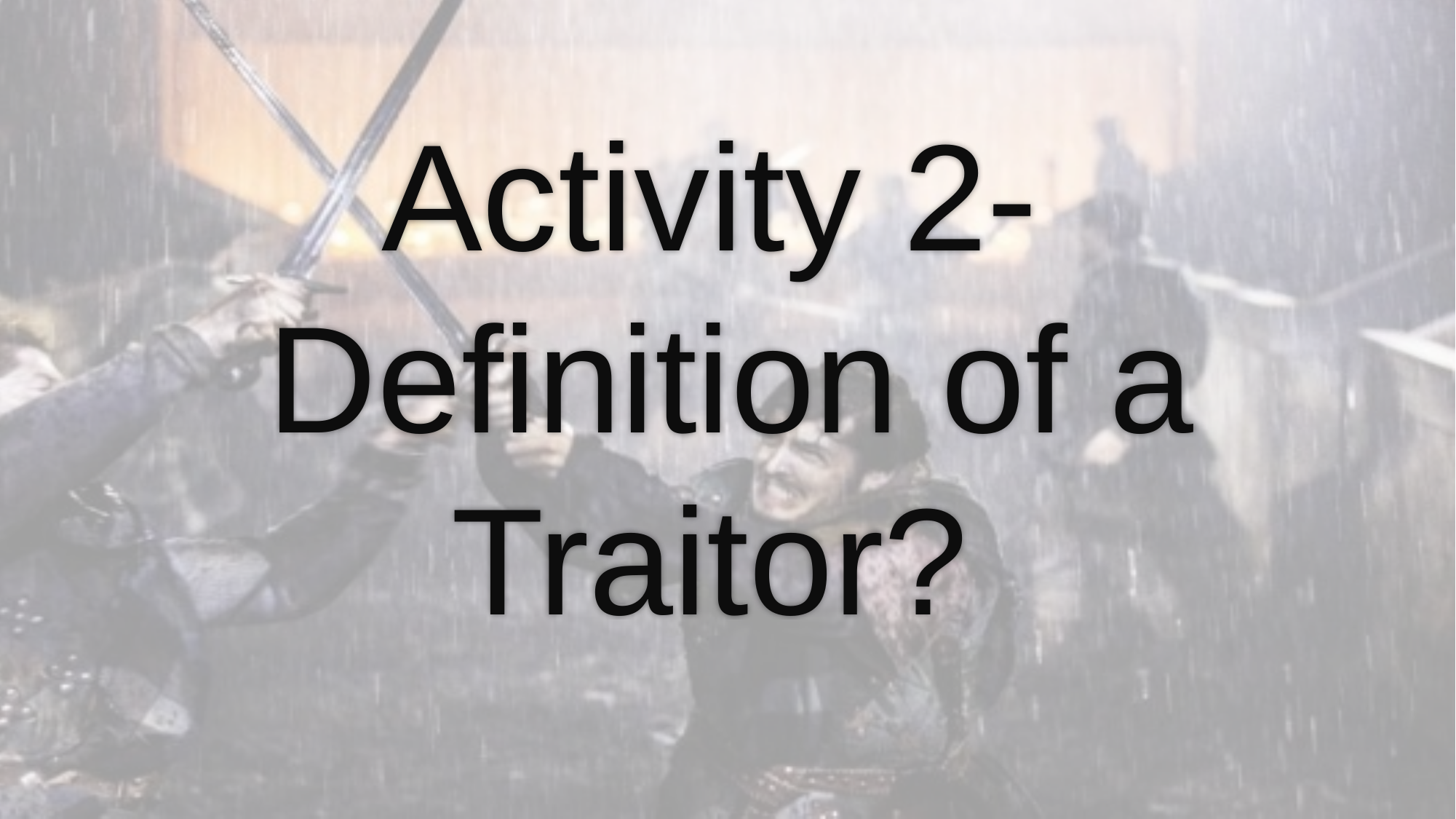

# Activity 2- Definition of a Traitor?